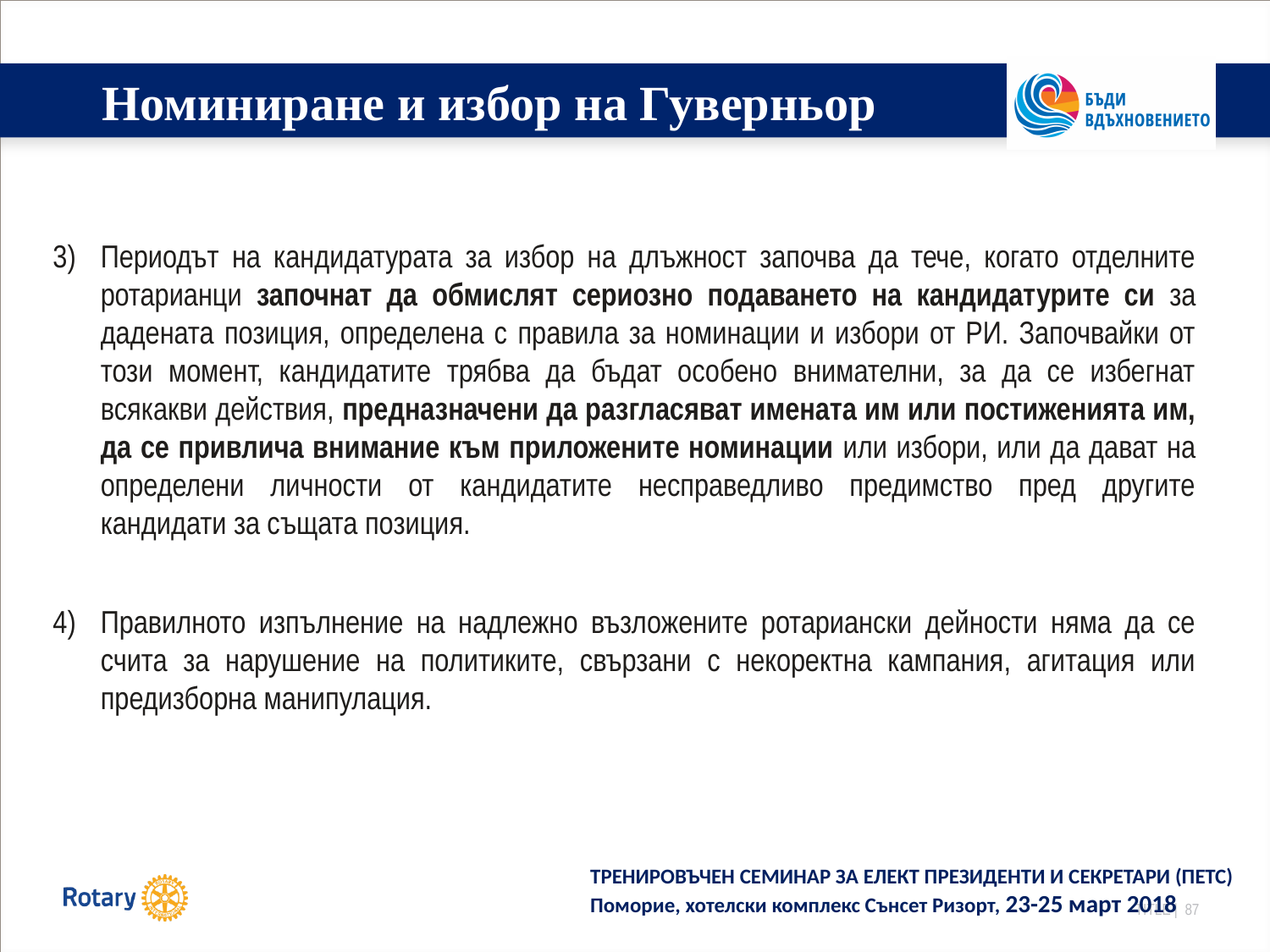

# Номиниране и избор на Гуверньор
Периодът на кандидатурата за избор на длъжност започва да тече, когато отделните ротарианци започнат да обмислят сериозно подаването на кандидатурите си за дадената позиция, определена с правила за номинации и избори от РИ. Започвайки от този момент, кандидатите трябва да бъдат особено внимателни, за да се избегнат всякакви действия, предназначени да разгласяват имената им или постиженията им, да се привлича внимание към приложените номинации или избори, или да дават на определени личности от кандидатите несправедливо предимство пред другите кандидати за същата позиция.

Правилното изпълнение на надлежно възложените ротариански дейности няма да се счита за нарушение на политиките, свързани с некоректна кампания, агитация или предизборна манипулация.